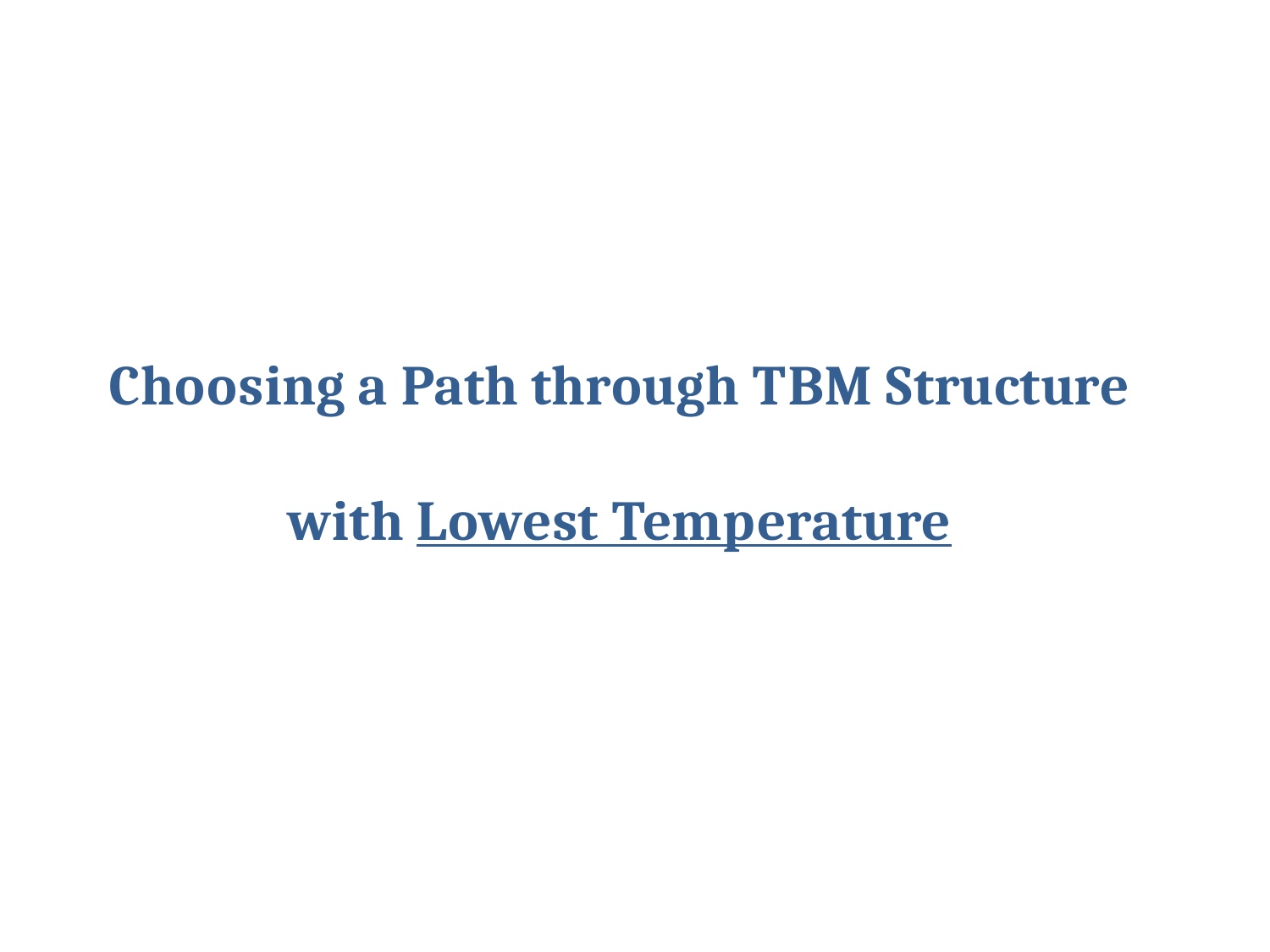

Choosing a Path through TBM Structure
with Lowest Temperature